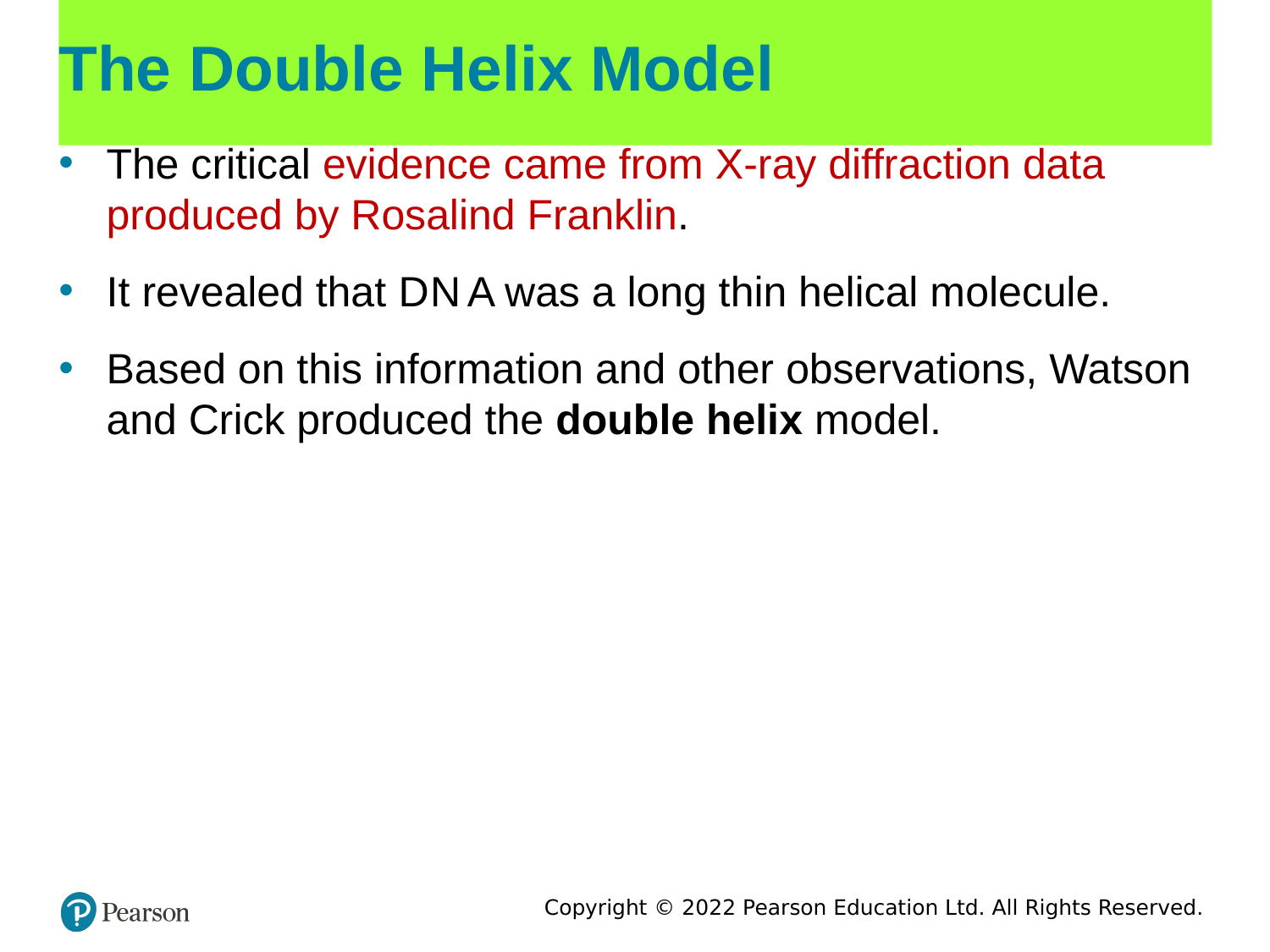

# The Double Helix Model
The critical evidence came from X-ray diffraction data produced by Rosalind Franklin.
It revealed that D N A was a long thin helical molecule.
Based on this information and other observations, Watson and Crick produced the double helix model.